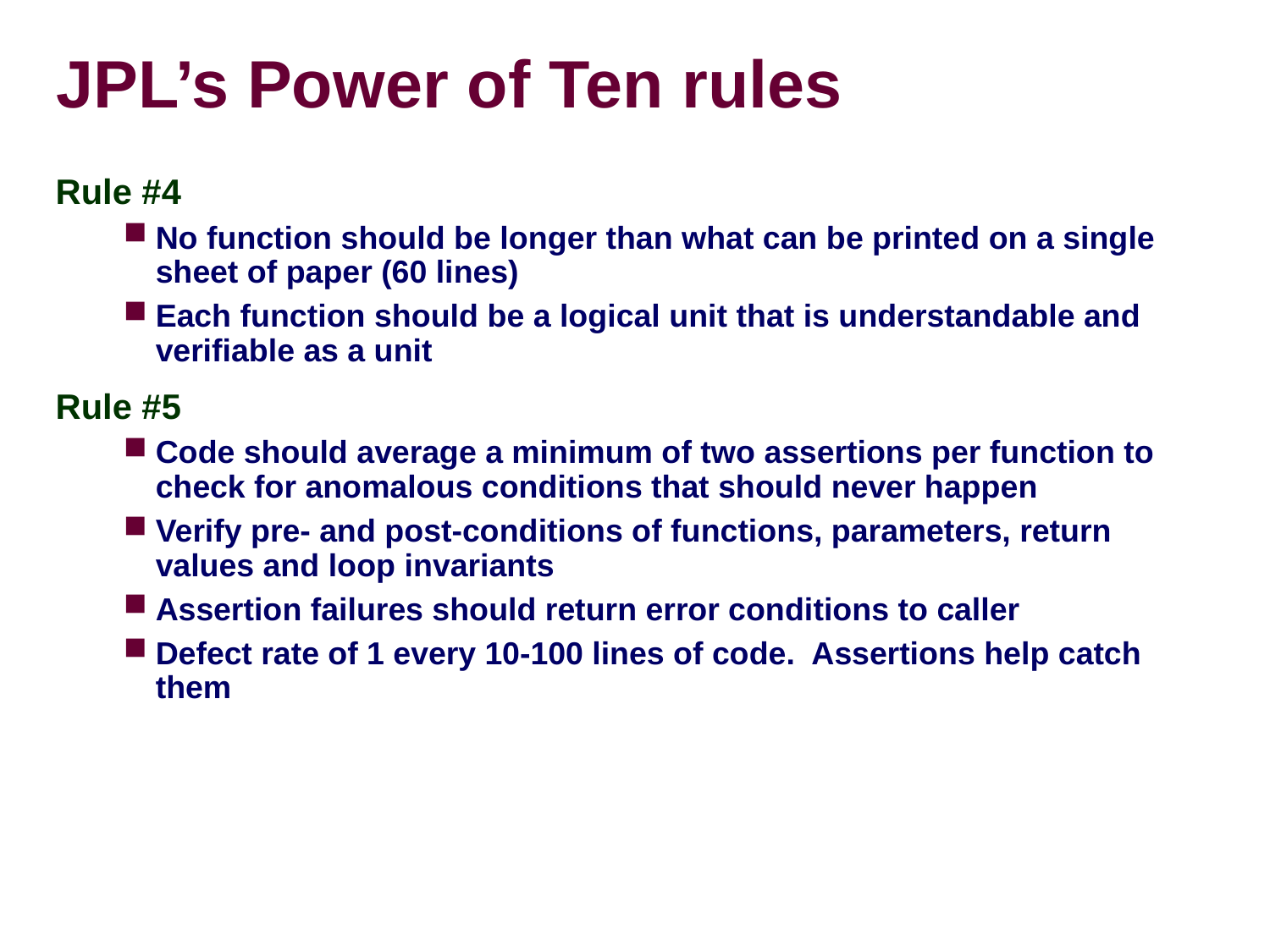

# JPL’s Power of Ten rules
Rule #4
No function should be longer than what can be printed on a single sheet of paper (60 lines)
Each function should be a logical unit that is understandable and verifiable as a unit
Rule #5
Code should average a minimum of two assertions per function to check for anomalous conditions that should never happen
Verify pre- and post-conditions of functions, parameters, return values and loop invariants
Assertion failures should return error conditions to caller
Defect rate of 1 every 10-100 lines of code.  Assertions help catch them